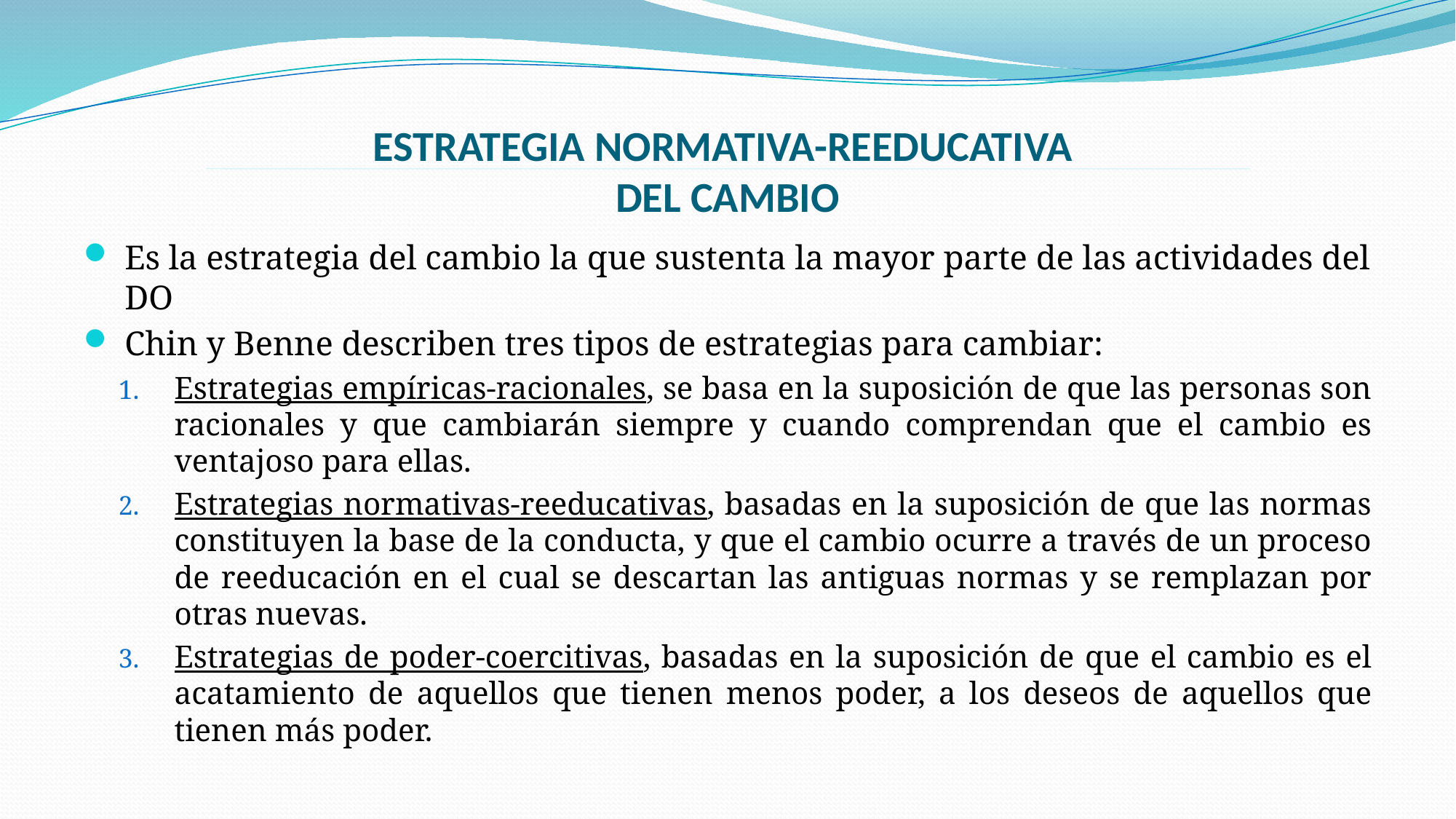

# ESTRATEGIA NORMATIVA-REEDUCATIVA DEL CAMBIO

Es la estrategia del cambio la que sustenta la mayor parte de las actividades del DO
Chin y Benne describen tres tipos de estrategias para cambiar:
Estrategias empíricas-racionales, se basa en la suposición de que las personas son racionales y que cambiarán siempre y cuando comprendan que el cambio es ventajoso para ellas.
Estrategias normativas-reeducativas, basadas en la suposición de que las normas constituyen la base de la conducta, y que el cambio ocurre a través de un proceso de reeducación en el cual se descartan las antiguas normas y se remplazan por otras nuevas.
Estrategias de poder-coercitivas, basadas en la suposición de que el cambio es el acatamiento de aquellos que tienen menos poder, a los deseos de aquellos que tienen más poder.